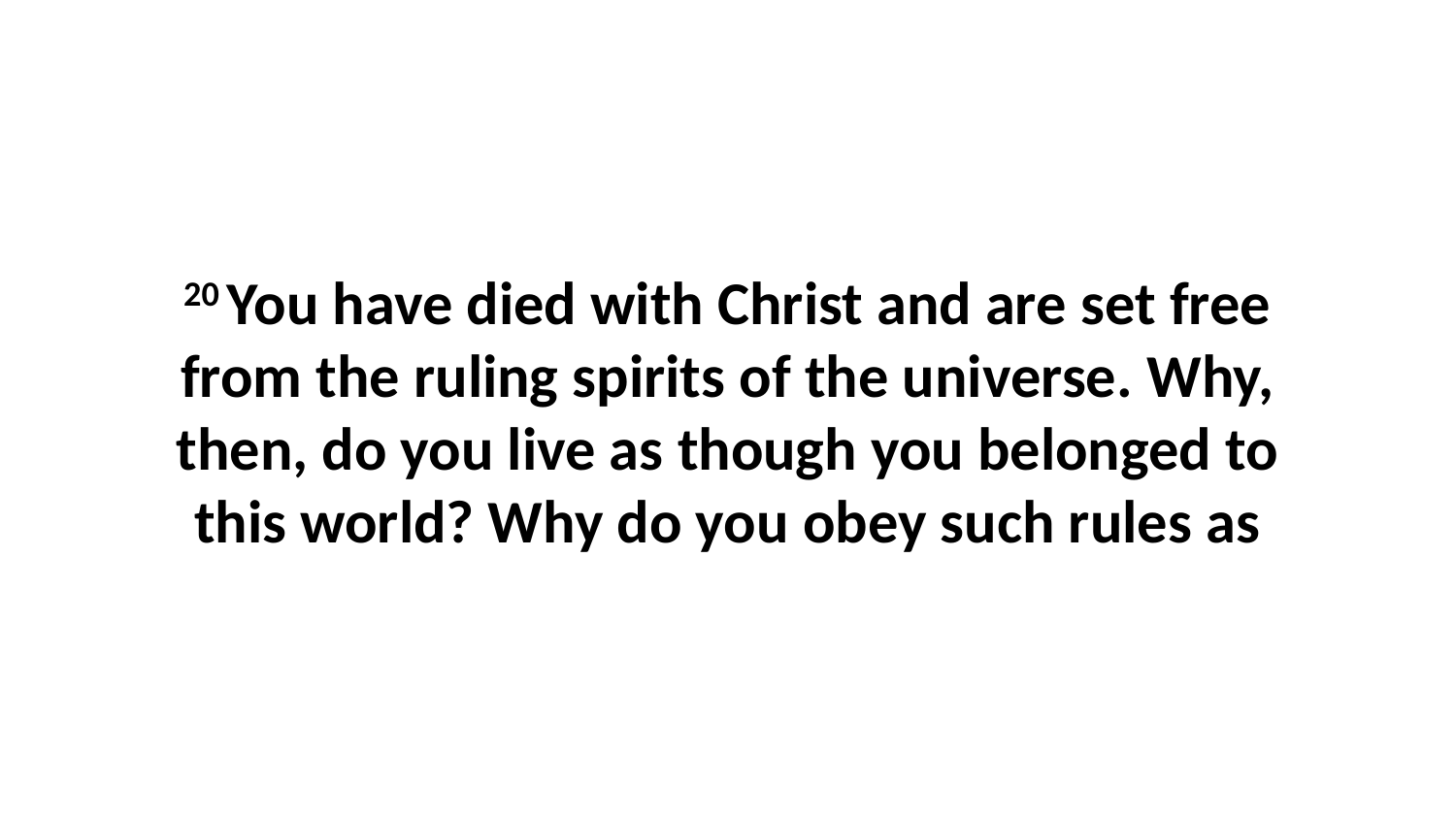

20 You have died with Christ and are set free from the ruling spirits of the universe. Why, then, do you live as though you belonged to this world? Why do you obey such rules as